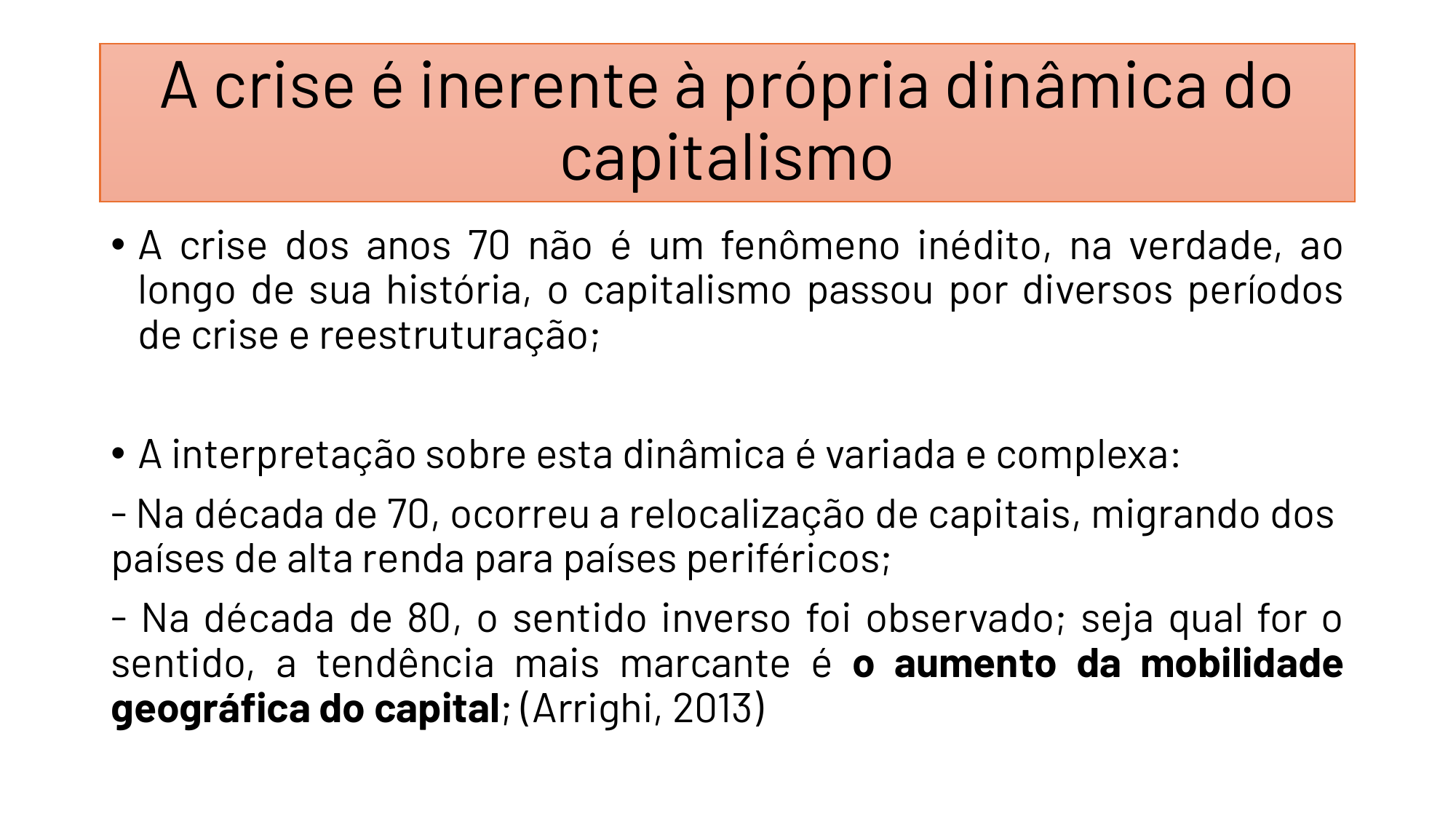

# A crise é inerente à própria dinâmica do capitalismo
A crise dos anos 70 não é um fenômeno inédito, na verdade, ao longo de sua história, o capitalismo passou por diversos períodos de crise e reestruturação;

A interpretação sobre esta dinâmica é variada e complexa:
- Na década de 70, ocorreu a relocalização de capitais, migrando dos  países de alta renda para países periféricos;
- Na década de 80, o sentido inverso foi observado; seja qual for o sentido, a tendência mais marcante é o aumento da mobilidade geográfica do capital; (Arrighi, 2013)